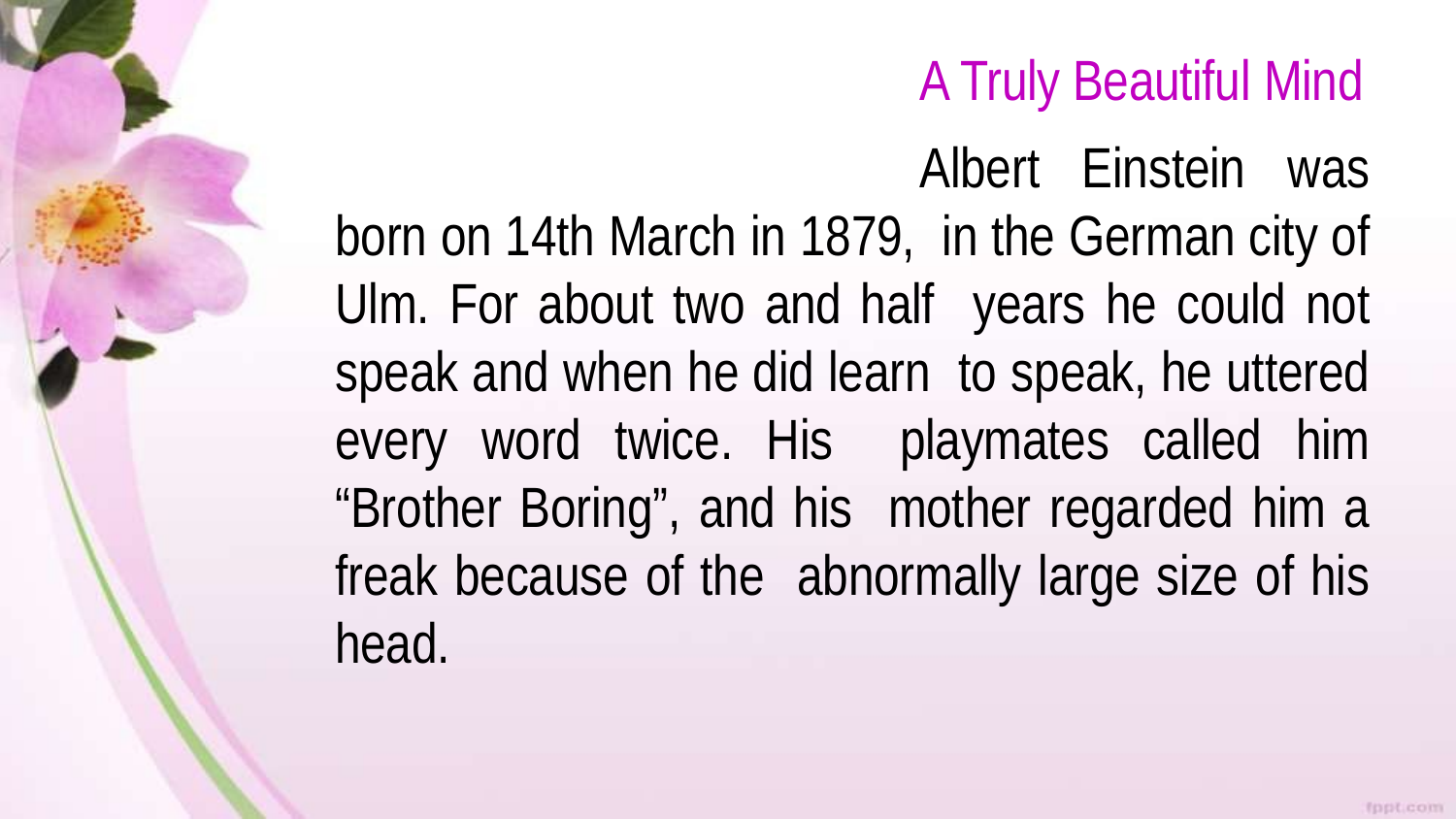

A Truly Beautiful Mind
Albert Einstein was born on 14th March in 1879,  in the German city of Ulm. For about two and half  years he could not speak and when he did learn  to speak, he uttered every word twice. His  playmates called him “Brother Boring”, and his  mother regarded him a freak because of the  abnormally large size of his head.